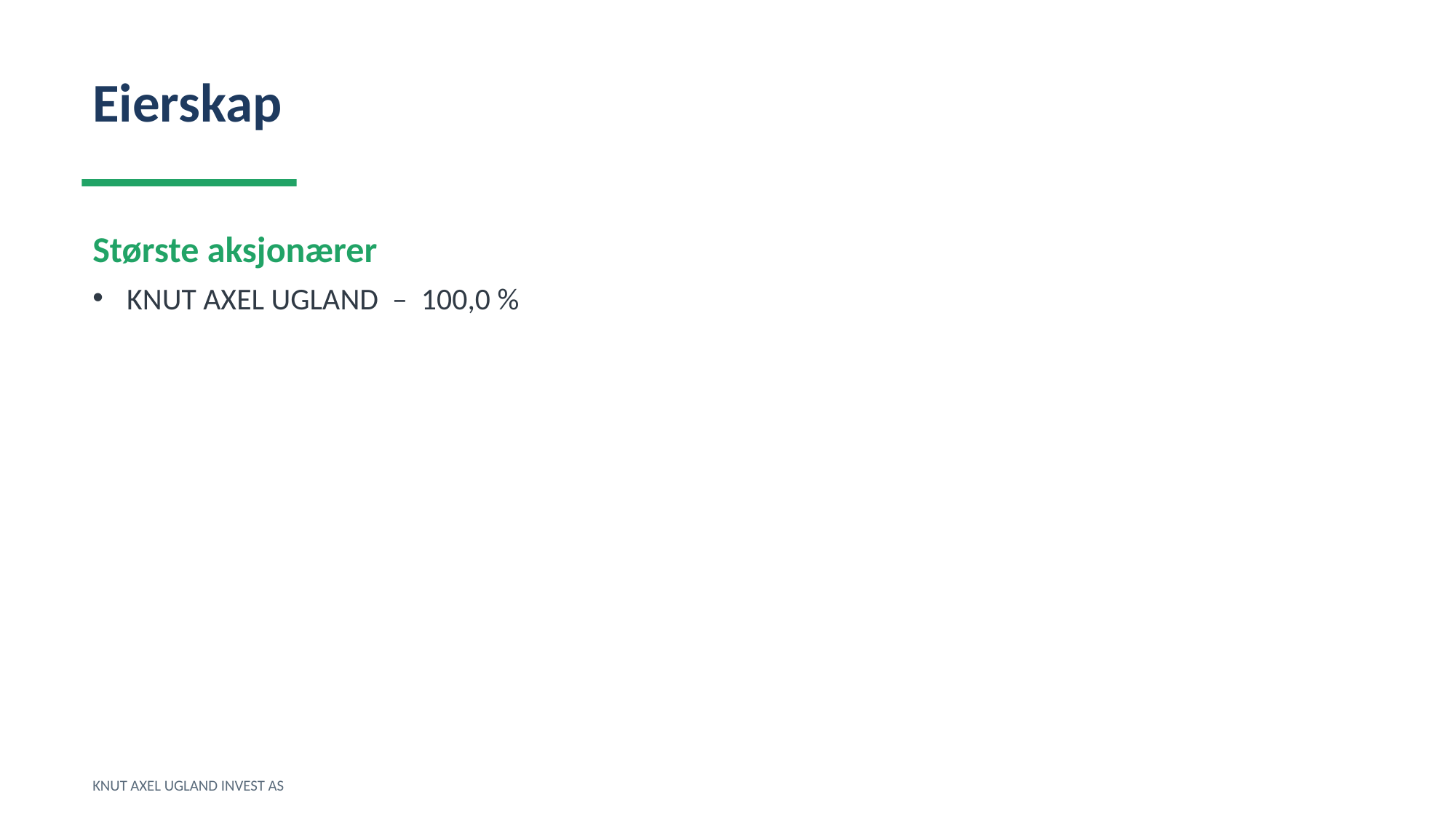

Eierskap

Største aksjonærer
KNUT AXEL UGLAND  –  100,0 %
KNUT AXEL UGLAND INVEST AS